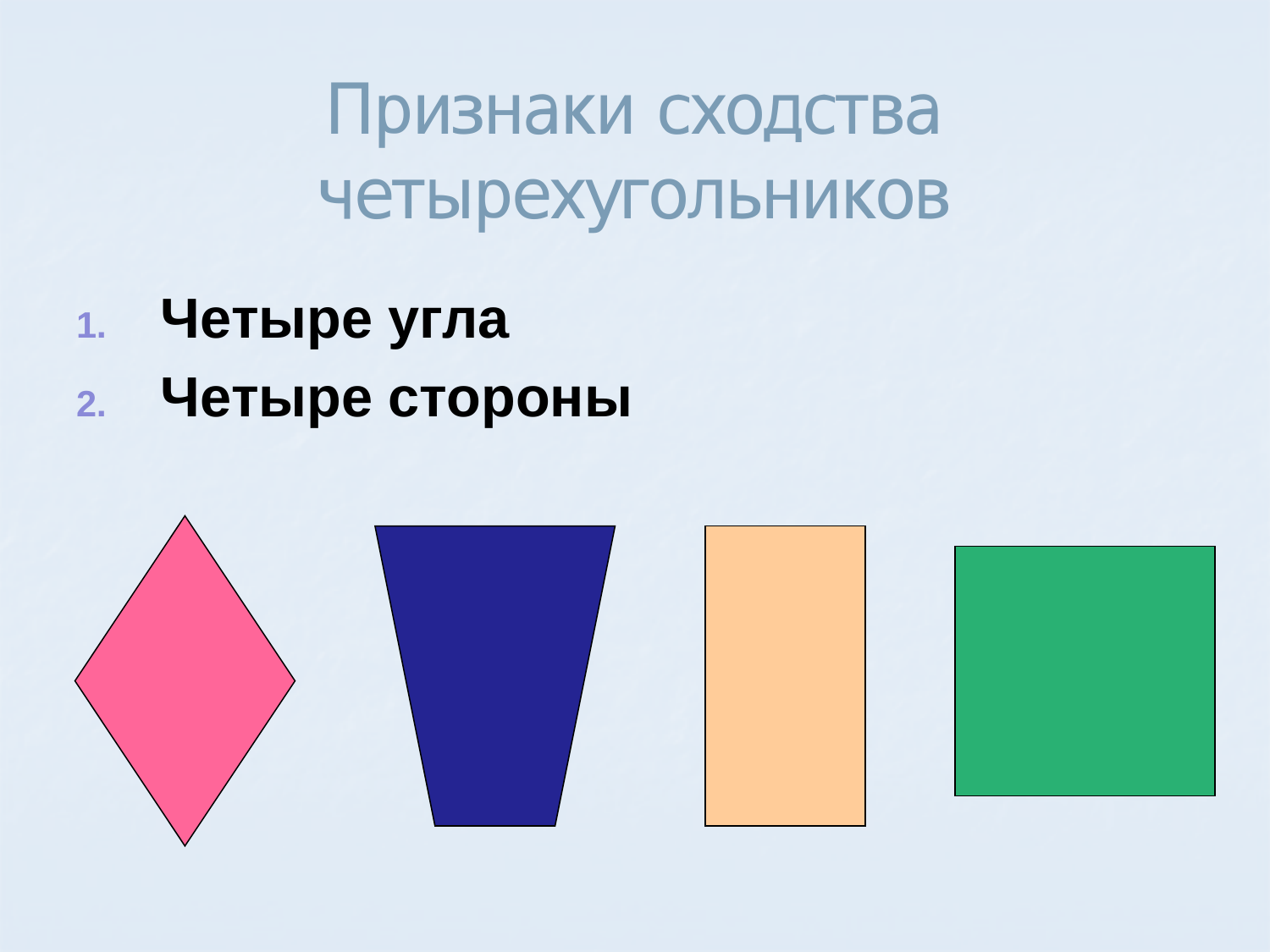

# Признаки сходства четырехугольников
Четыре угла
Четыре стороны